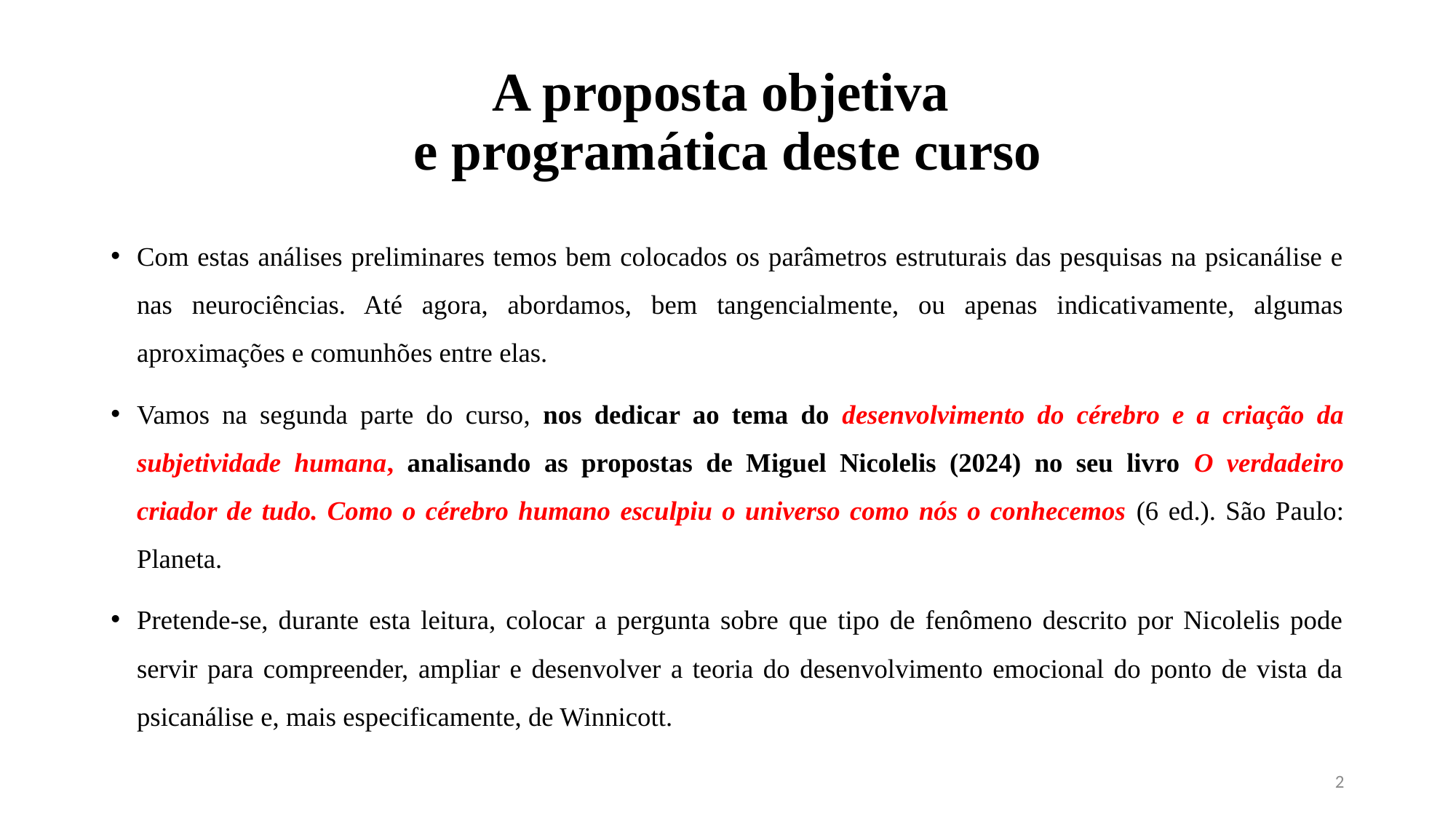

# A proposta objetiva e programática deste curso
Com estas análises preliminares temos bem colocados os parâmetros estruturais das pesquisas na psicanálise e nas neurociências. Até agora, abordamos, bem tangencialmente, ou apenas indicativamente, algumas aproximações e comunhões entre elas.
Vamos na segunda parte do curso, nos dedicar ao tema do desenvolvimento do cérebro e a criação da subjetividade humana, analisando as propostas de Miguel Nicolelis (2024) no seu livro O verdadeiro criador de tudo. Como o cérebro humano esculpiu o universo como nós o conhecemos (6 ed.). São Paulo: Planeta.
Pretende-se, durante esta leitura, colocar a pergunta sobre que tipo de fenômeno descrito por Nicolelis pode servir para compreender, ampliar e desenvolver a teoria do desenvolvimento emocional do ponto de vista da psicanálise e, mais especificamente, de Winnicott.

2